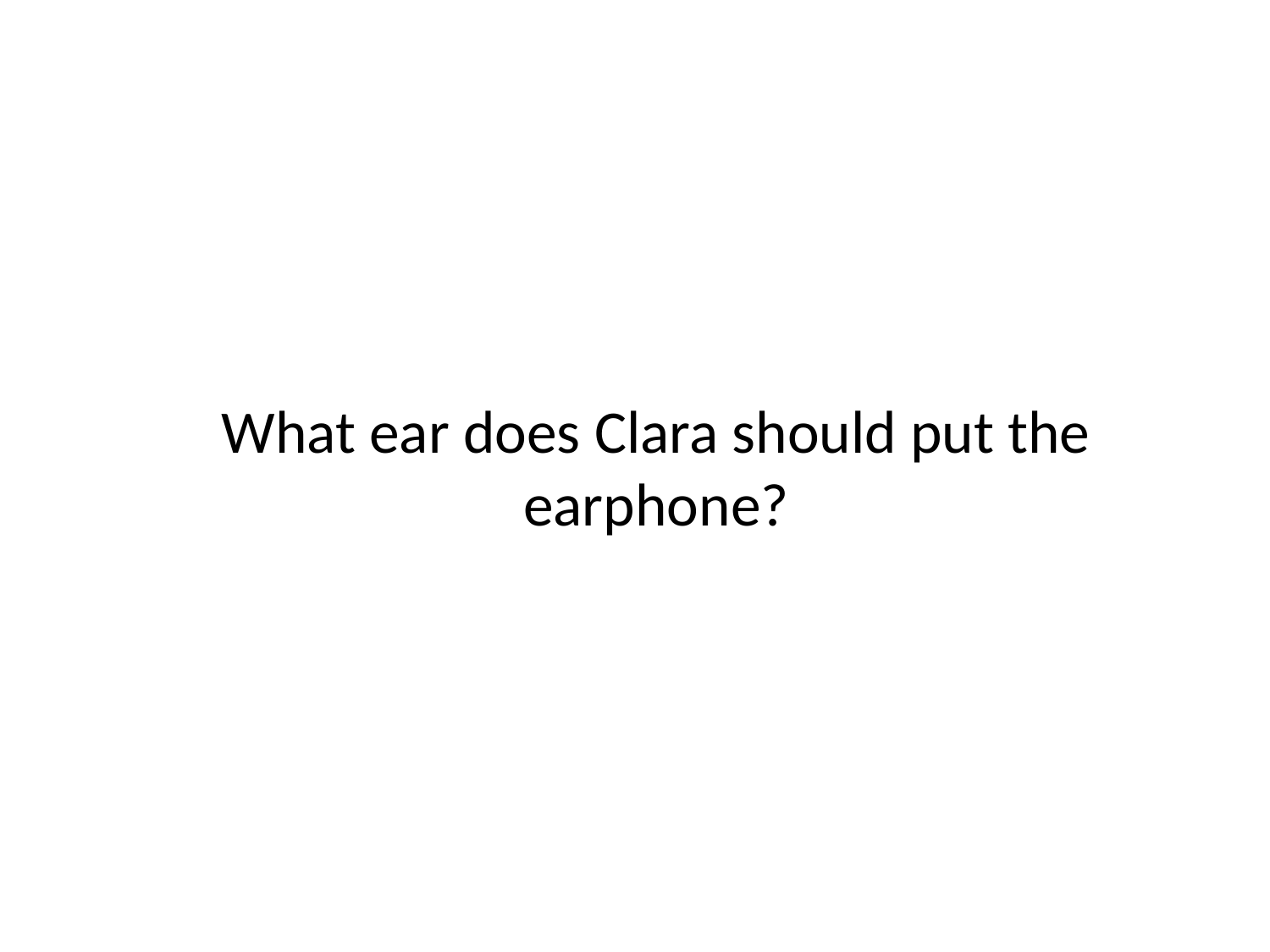

# What ear does Clara should put the earphone?